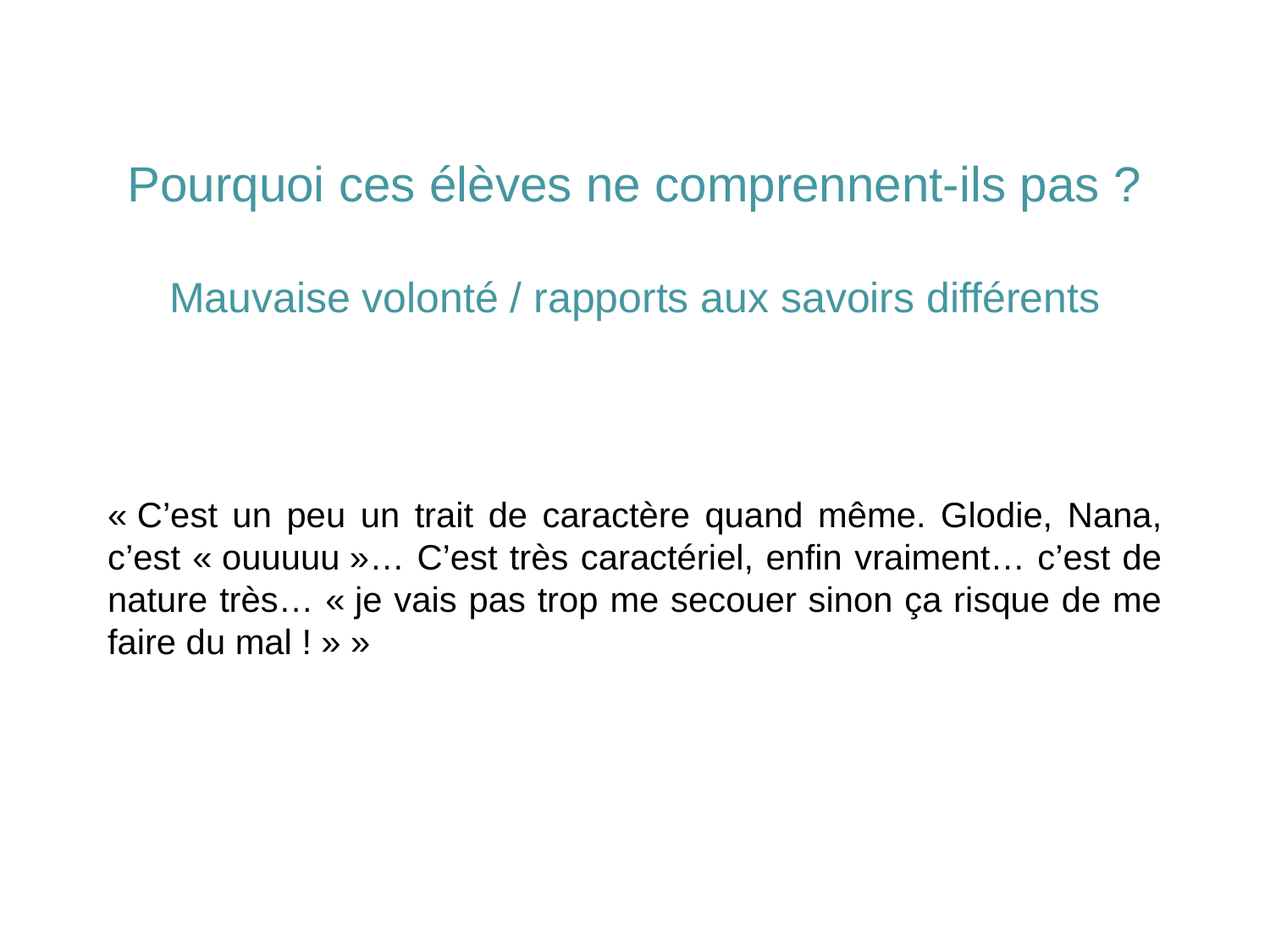

Pourquoi ces élèves ne comprennent-ils pas ?

Mauvaise volonté / rapports aux savoirs différents
« C’est un peu un trait de caractère quand même. Glodie, Nana, c’est « ouuuuu »… C’est très caractériel, enfin vraiment… c’est de nature très… « je vais pas trop me secouer sinon ça risque de me faire du mal ! » »